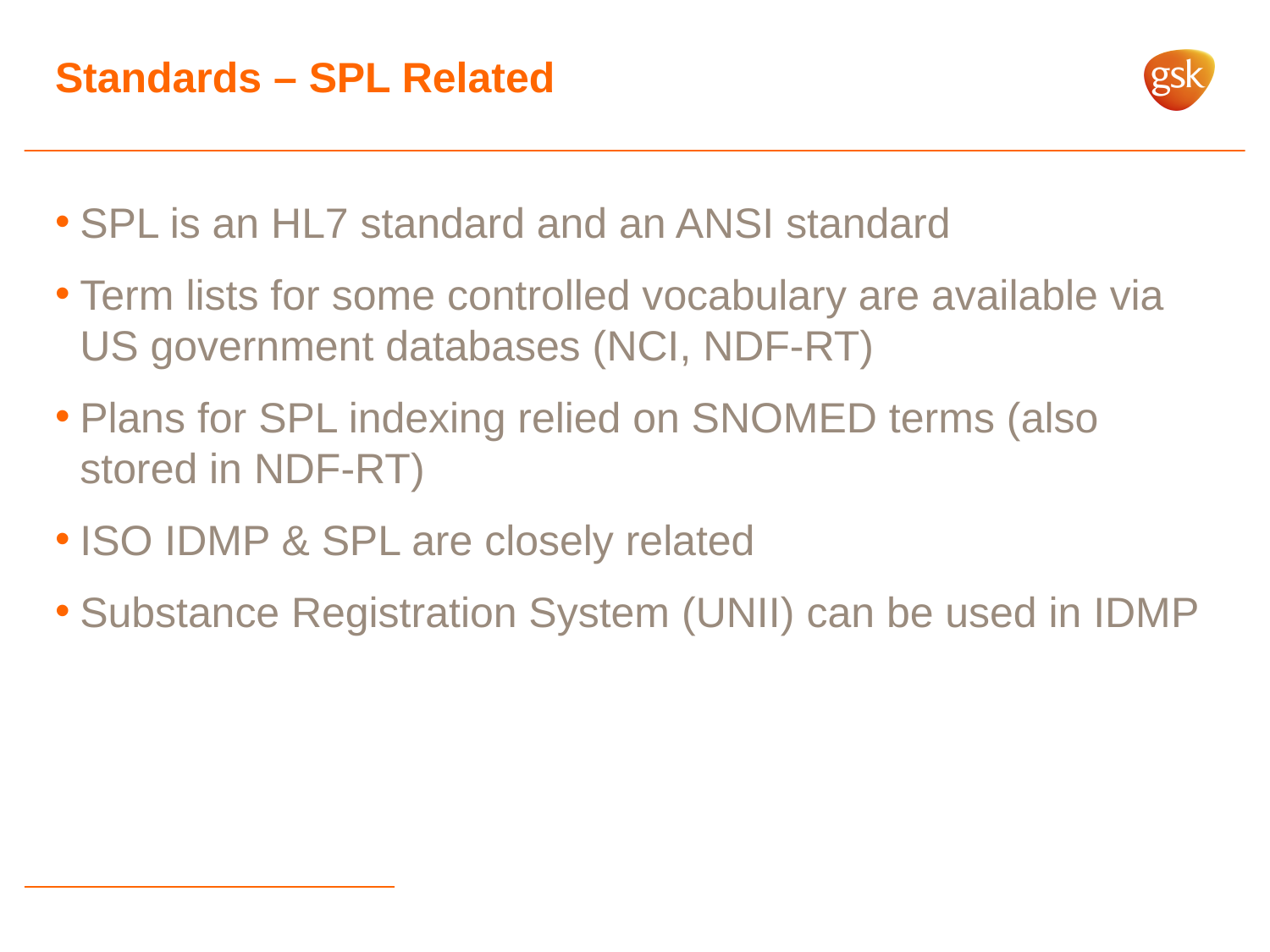

# Standards – SPL Related
SPL is an HL7 standard and an ANSI standard
Term lists for some controlled vocabulary are available via US government databases (NCI, NDF-RT)
Plans for SPL indexing relied on SNOMED terms (also stored in NDF-RT)
ISO IDMP & SPL are closely related
Substance Registration System (UNII) can be used in IDMP